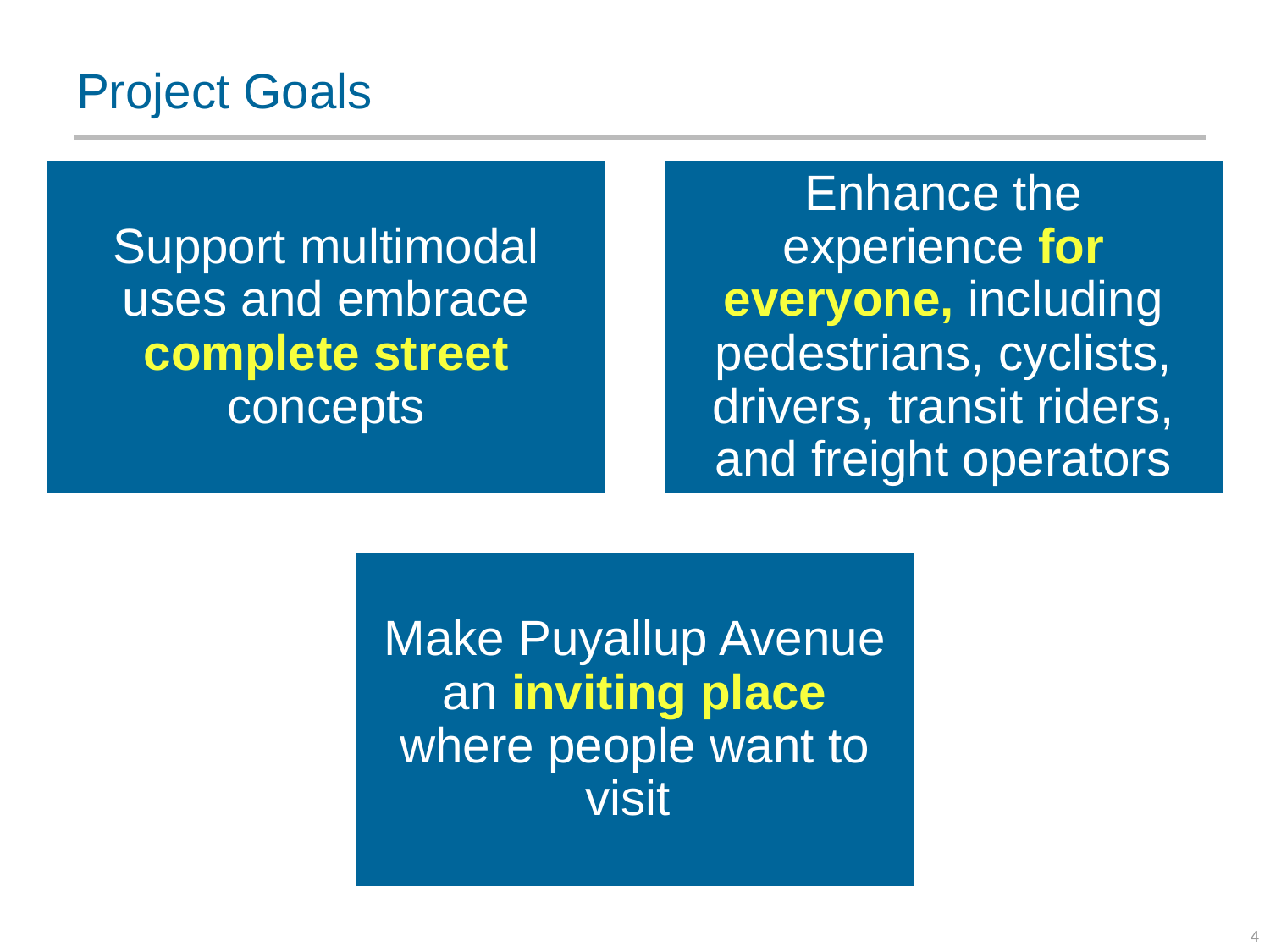

# Project Goals
Support multimodal uses and embrace complete street concepts
Enhance the experience for everyone, including pedestrians, cyclists, drivers, transit riders, and freight operators
Make Puyallup Avenue an inviting place where people want to visit
4